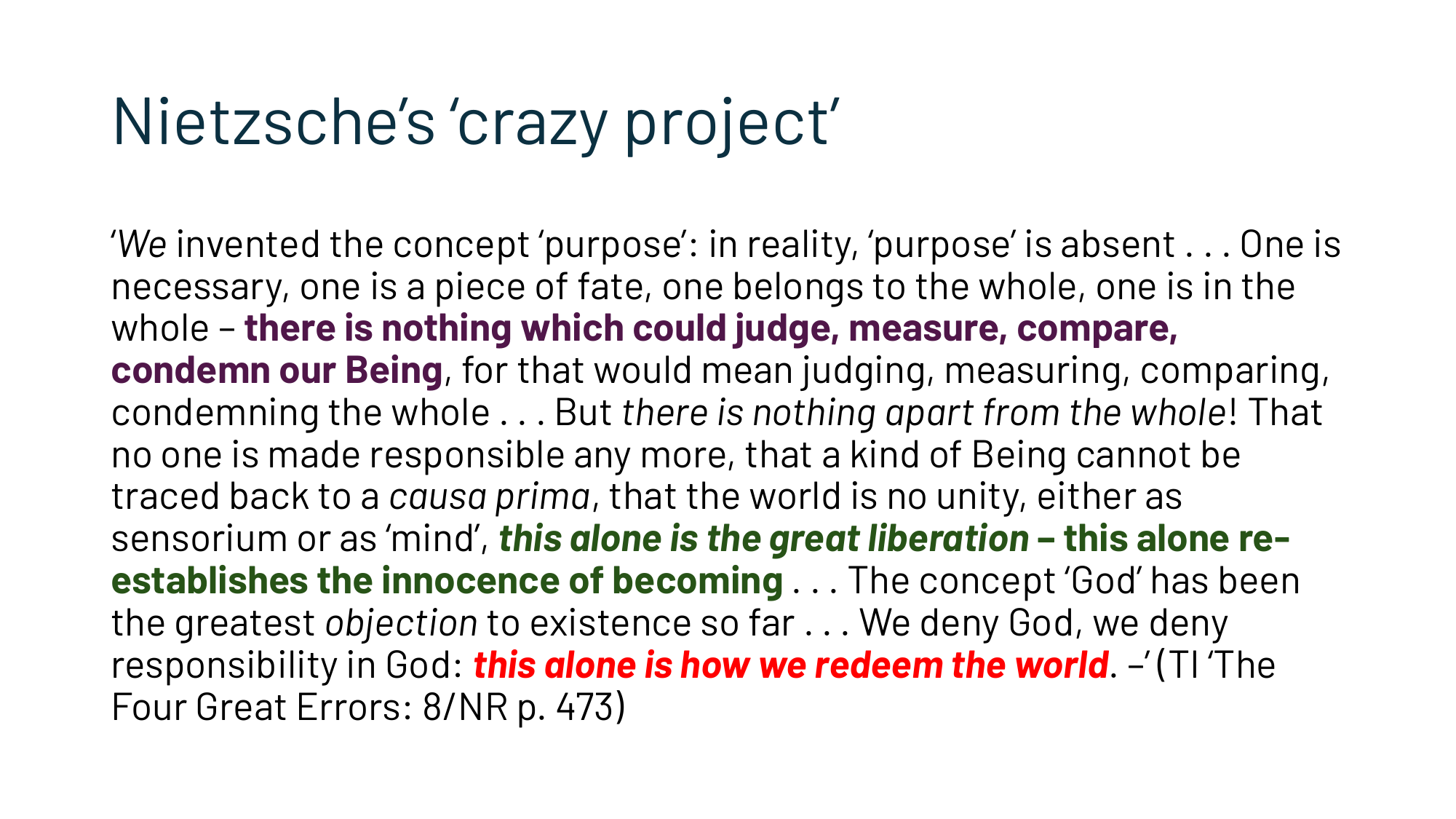

# Nietzsche’s ‘crazy project’
‘We invented the concept ‘purpose’: in reality, ‘purpose’ is absent . . . One is necessary, one is a piece of fate, one belongs to the whole, one is in the whole – there is nothing which could judge, measure, compare, condemn our Being, for that would mean judging, measuring, comparing,  condemning the whole . . . But there is nothing apart from the whole! That no one is made responsible any more, that a kind of Being cannot be traced back to a causa prima, that the world is no unity, either as sensorium or as ‘mind’, this alone is the great liberation – this alone re-establishes the innocence of becoming . . . The concept ‘God’ has been the greatest objection to existence so far . . . We deny God, we deny responsibility in God: this alone is how we redeem the world. –’ (TI ‘The Four Great Errors: 8/NR p. 473)